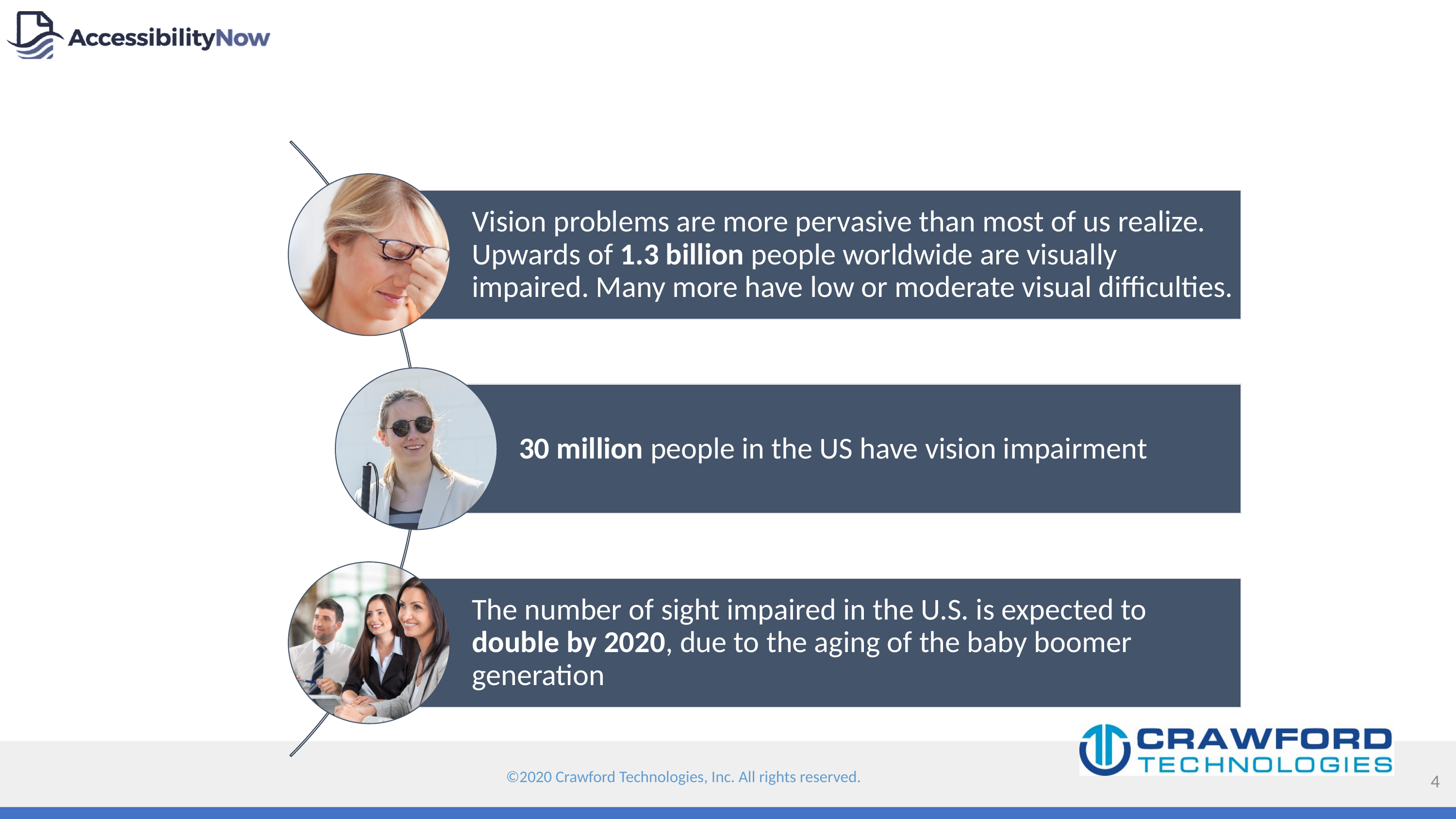

# Vision impairment
Vision problems are more pervasive than most of us realize. Upwards of 1.3 billion people worldwide are visually impaired. Many more have low or moderate visual difficulties.
30 million people in the US have vision impairment
The number of sight impaired in the U.S. is expected to double by 2020, due to the aging of the baby boomer generation